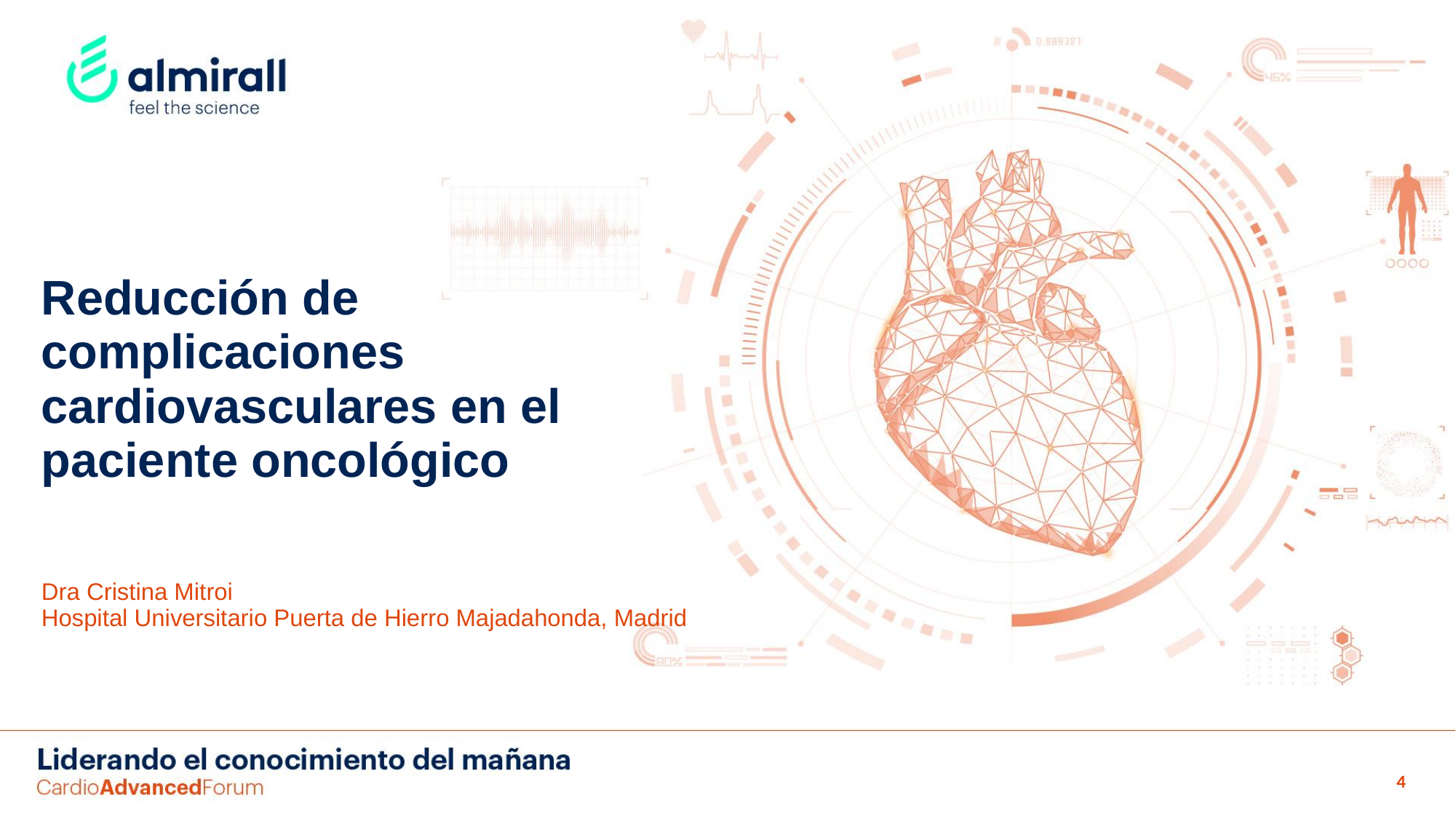

# Reducción de complicaciones cardiovasculares en el paciente oncológico

Dra Cristina Mitroi
Hospital Universitario Puerta de Hierro Majadahonda, Madrid
4